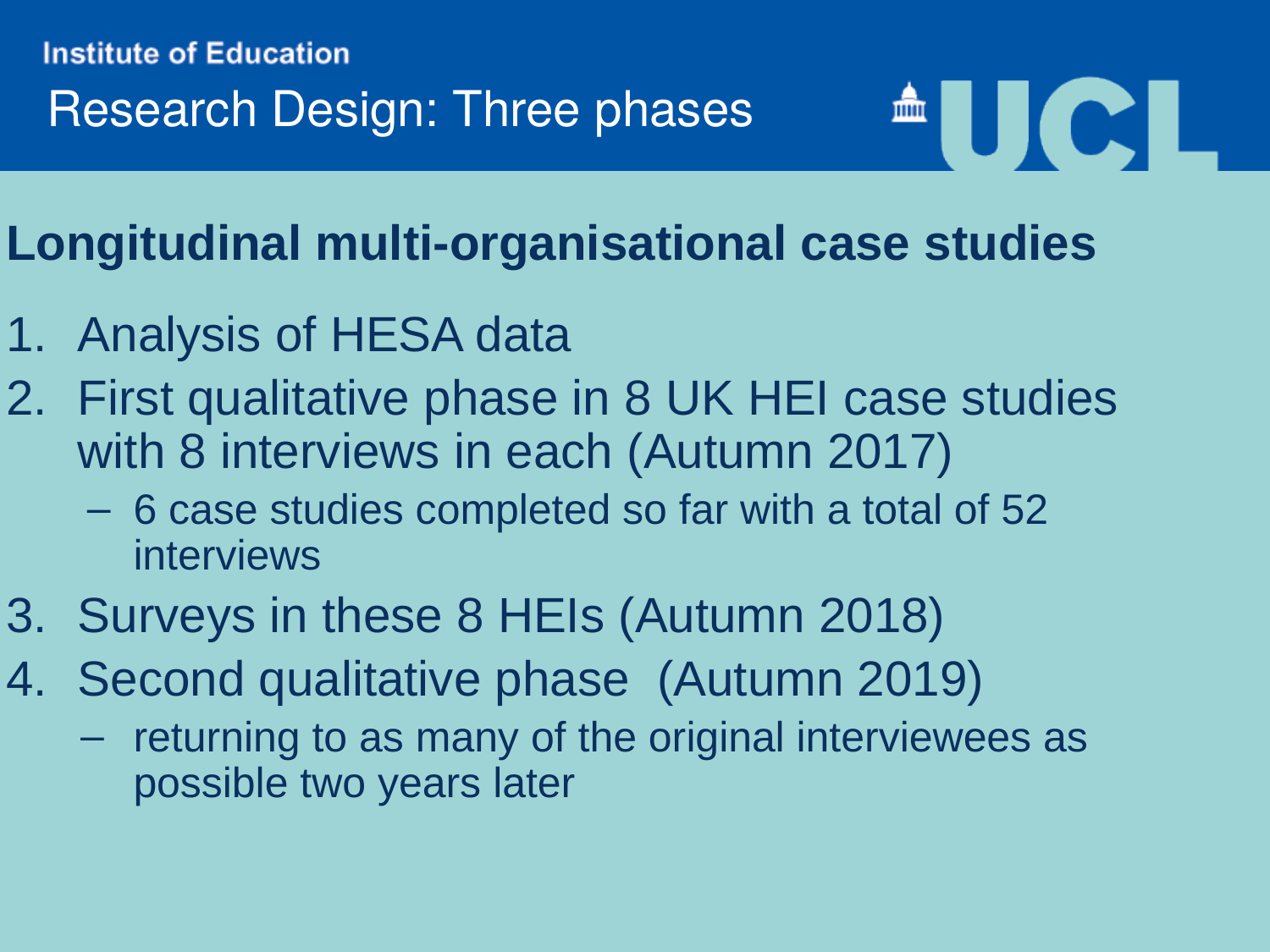

Research Design: Three phases
Longitudinal multi-organisational case studies

Analysis of HESA data
First qualitative phase in 8 UK HEI case studies with 8 interviews in each (Autumn 2017)
6 case studies completed so far with a total of 52 interviews
Surveys in these 8 HEIs (Autumn 2018)
Second qualitative phase  (Autumn 2019)
returning to as many of the original interviewees as possible two years later